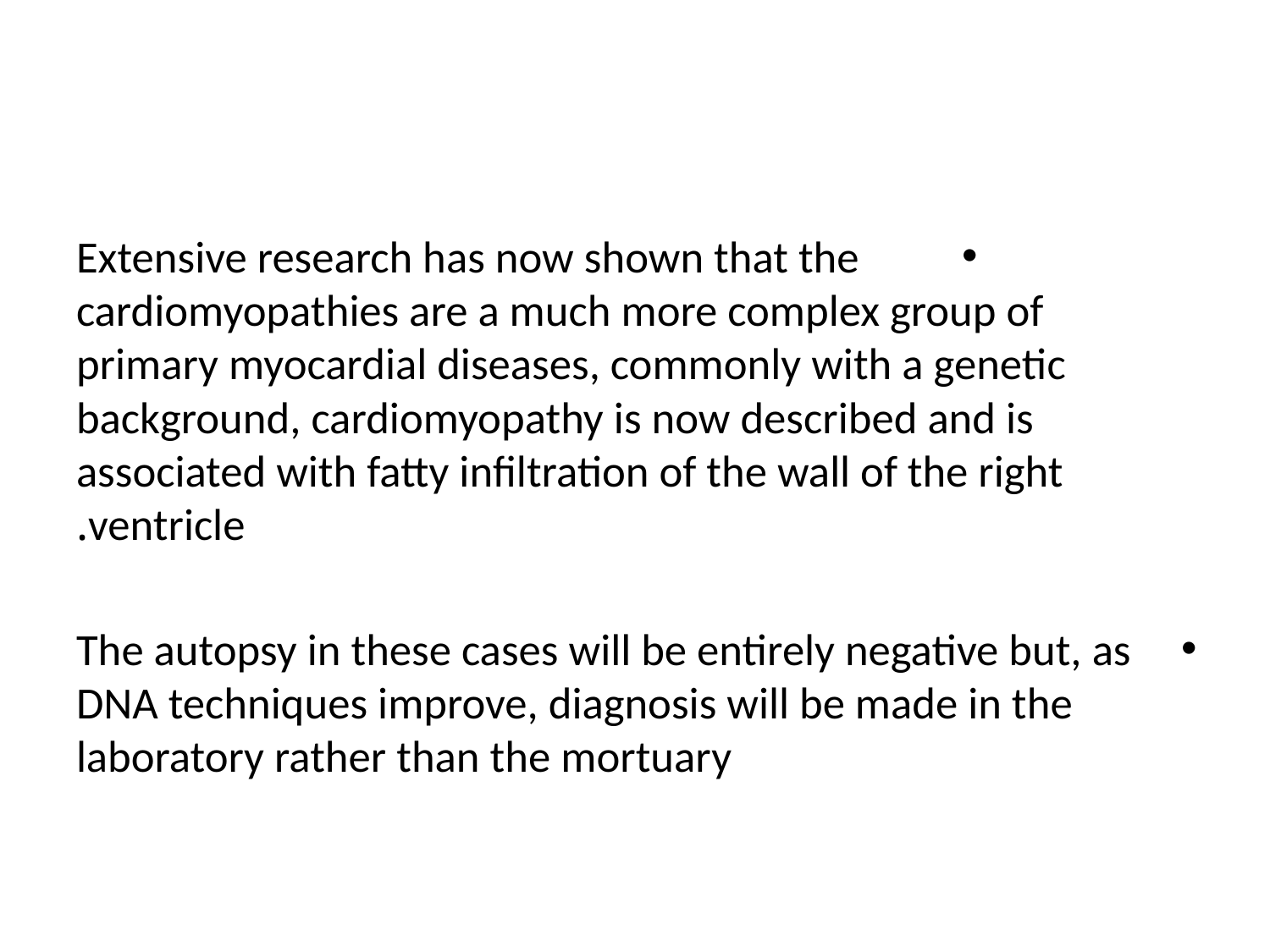

Extensive research has now shown that the cardiomyopathies are a much more complex group of primary myocardial diseases, commonly with a genetic background, cardiomyopathy is now described and is associated with fatty infiltration of the wall of the right ventricle.

 The autopsy in these cases will be entirely negative but, as DNA techniques improve, diagnosis will be made in the laboratory rather than the mortuary